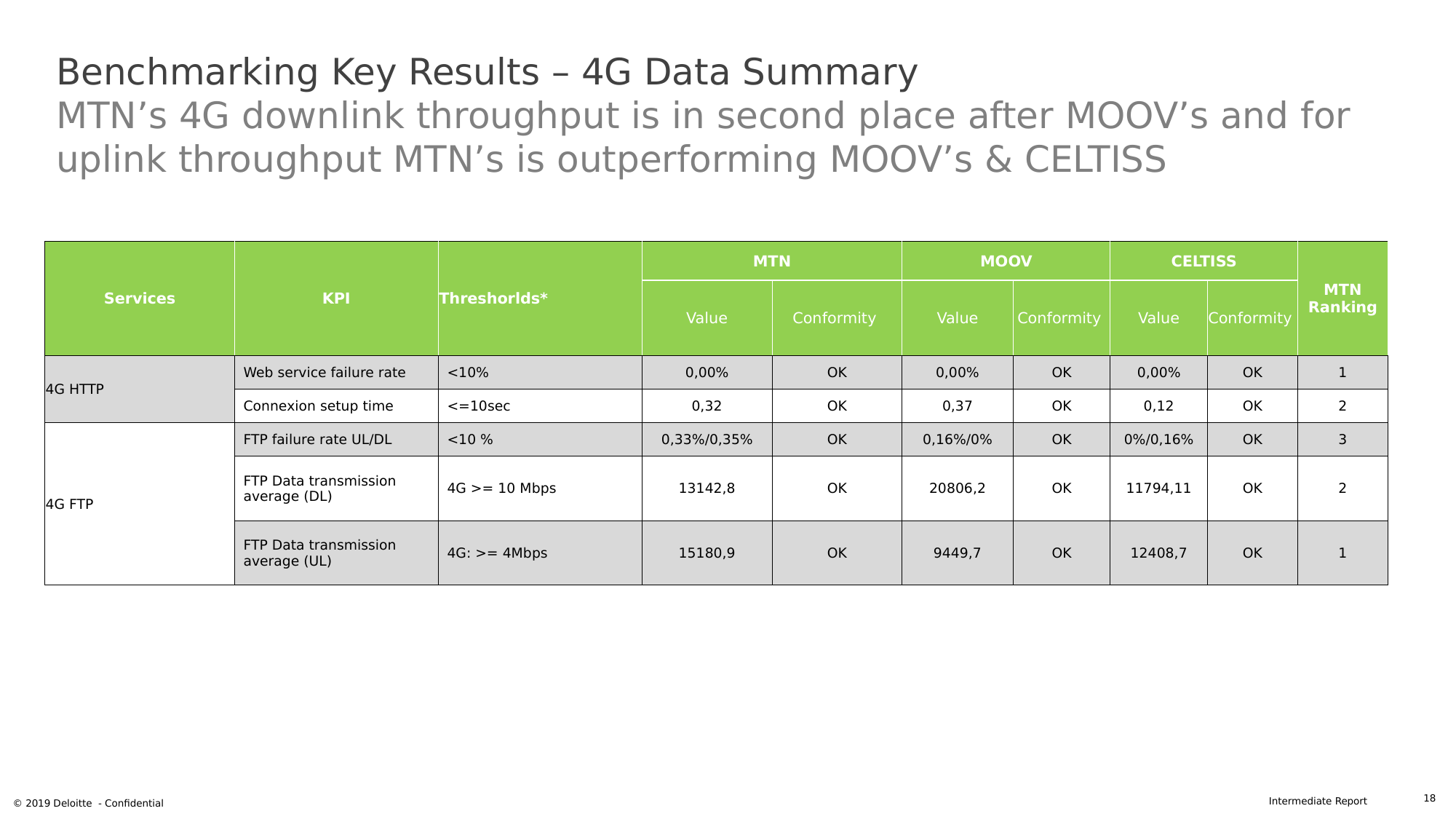

# Benchmarking Key Results – 4G Data Summary MTN’s 4G downlink throughput is in second place after MOOV’s and for uplink throughput MTN’s is outperforming MOOV’s & CELTISS
| Services | KPI | Threshorlds\* | MTN |  | MOOV |  | CELTISS |  | MTN Ranking |
| --- | --- | --- | --- | --- | --- | --- | --- | --- | --- |
|  |  |  | Value | Conformity | Value | Conformity | Value | Conformity |  |
| 4G HTTP | Web service failure rate | <10% | 0,00% | OK | 0,00% | OK | 0,00% | OK | 1 |
|  | Connexion setup time | <=10sec | 0,32 | OK | 0,37 | OK | 0,12 | OK | 2 |
| 4G FTP | FTP failure rate UL/DL | <10 % | 0,33%/0,35% | OK | 0,16%/0% | OK | 0%/0,16% | OK | 3 |
|  | FTP Data transmission average (DL) | 4G >= 10 Mbps | 13142,8 | OK | 20806,2 | OK | 11794,11 | OK | 2 |
|  | FTP Data transmission average (UL) | 4G: >= 4Mbps | 15180,9 | OK | 9449,7 | OK | 12408,7 | OK | 1 |
18
© 2019 Deloitte  - Confidential